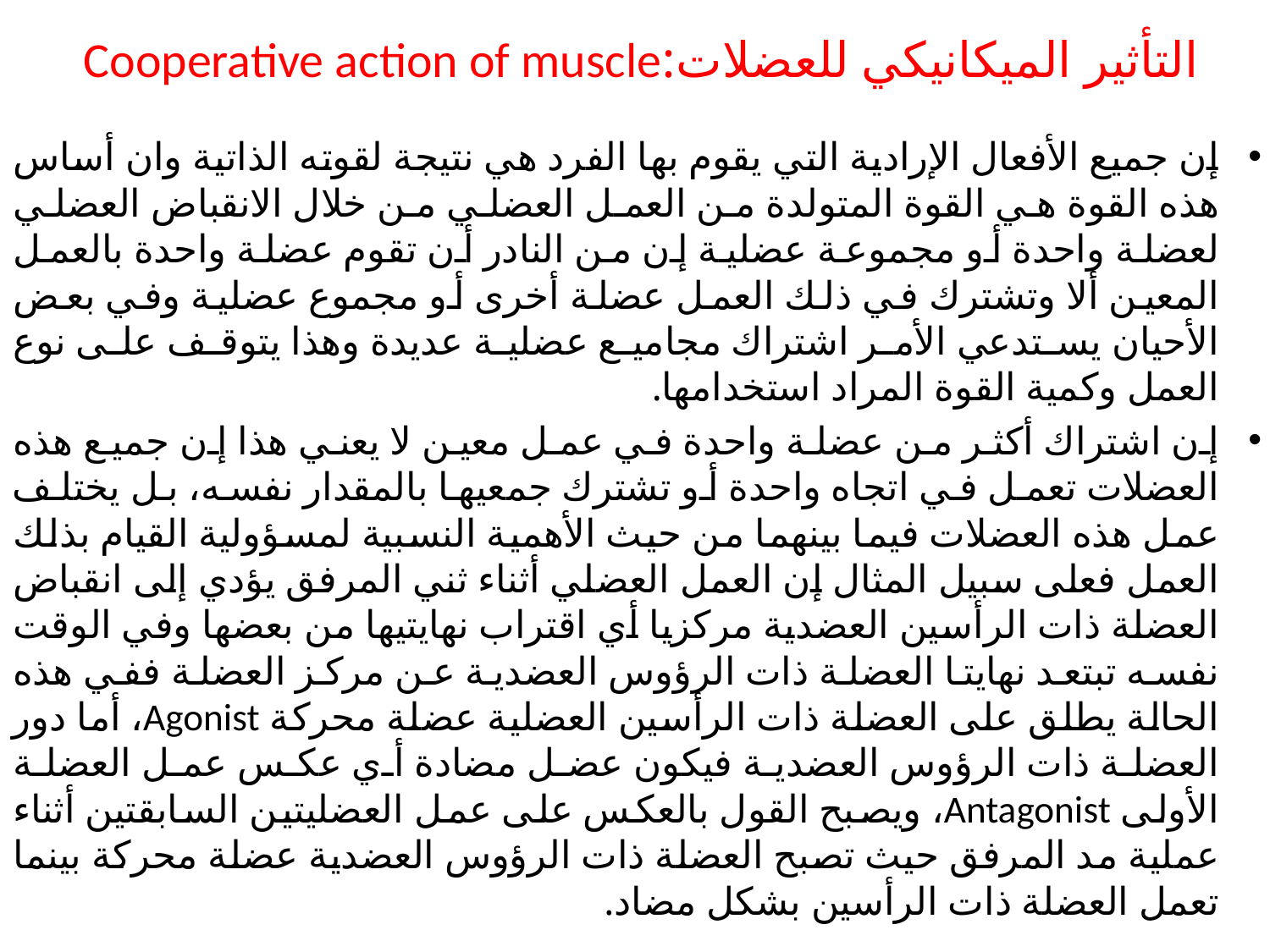

# التأثير الميكانيكي للعضلات:Cooperative action of muscle
إن جميع الأفعال الإرادية التي يقوم بها الفرد هي نتيجة لقوته الذاتية وان أساس هذه القوة هي القوة المتولدة من العمل العضلي من خلال الانقباض العضلي لعضلة واحدة أو مجموعة عضلية إن من النادر أن تقوم عضلة واحدة بالعمل المعين ألا وتشترك في ذلك العمل عضلة أخرى أو مجموع عضلية وفي بعض الأحيان يستدعي الأمر اشتراك مجاميع عضلية عديدة وهذا يتوقف على نوع العمل وكمية القوة المراد استخدامها.
	إن اشتراك أكثر من عضلة واحدة في عمل معين لا يعني هذا إن جميع هذه العضلات تعمل في اتجاه واحدة أو تشترك جمعيها بالمقدار نفسه، بل يختلف عمل هذه العضلات فيما بينهما من حيث الأهمية النسبية لمسؤولية القيام بذلك العمل فعلى سبيل المثال إن العمل العضلي أثناء ثني المرفق يؤدي إلى انقباض العضلة ذات الرأسين العضدية مركزيا أي اقتراب نهايتيها من بعضها وفي الوقت نفسه تبتعد نهايتا العضلة ذات الرؤوس العضدية عن مركز العضلة ففي هذه الحالة يطلق على العضلة ذات الرأسين العضلية عضلة محركة Agonist، أما دور العضلة ذات الرؤوس العضدية فيكون عضل مضادة أي عكس عمل العضلة الأولى Antagonist، ويصبح القول بالعكس على عمل العضليتين السابقتين أثناء عملية مد المرفق حيث تصبح العضلة ذات الرؤوس العضدية عضلة محركة بينما تعمل العضلة ذات الرأسين بشكل مضاد.